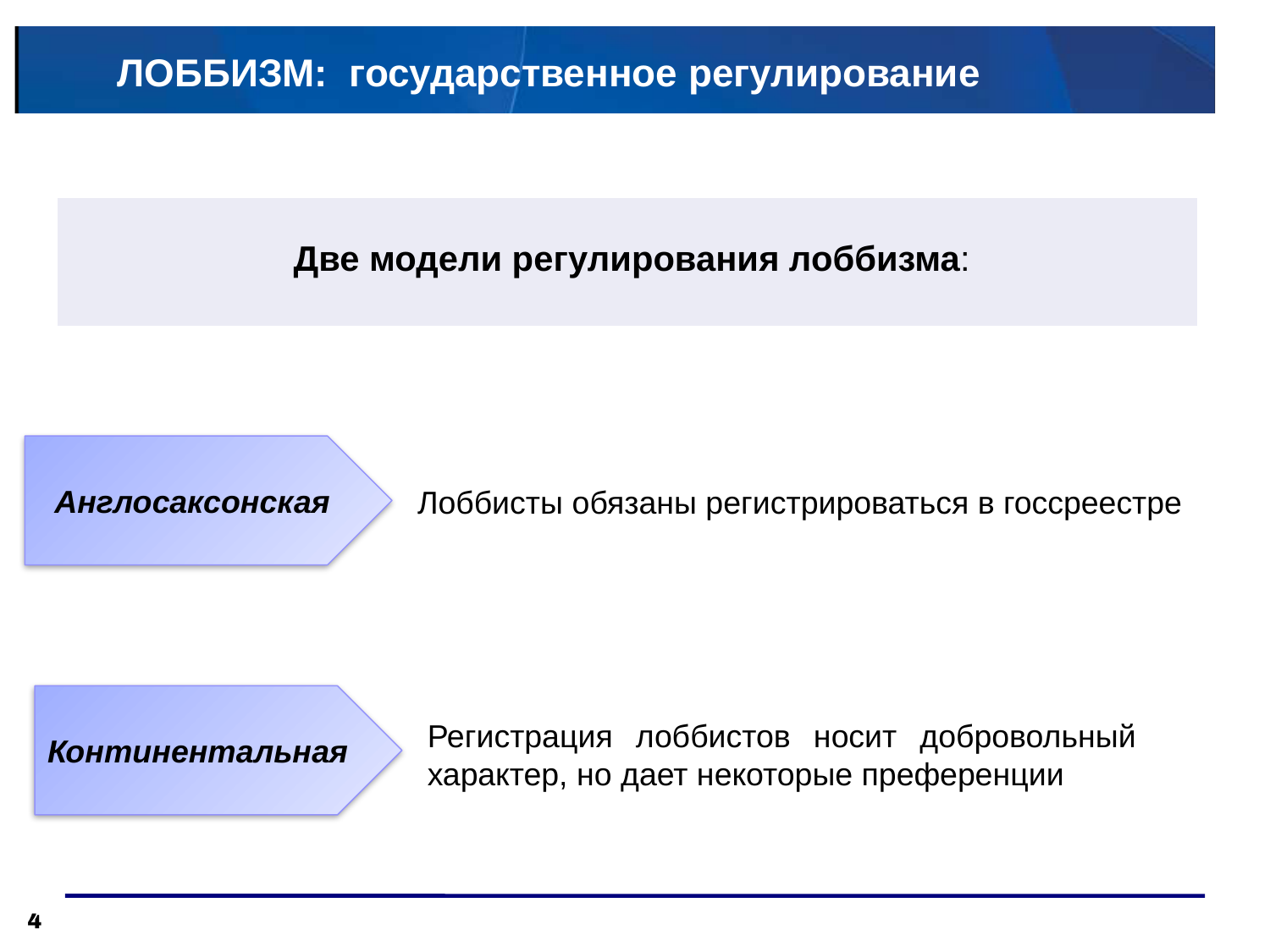

# ЛОББИЗМ:  государственное регулирование

 Две модели регулирования лоббизма:
Англосаксонская
Лоббисты обязаны регистрироваться в госсреестре

Регистрация лоббистов носит добровольный характер, но дает некоторые преференции
Континентальная
4